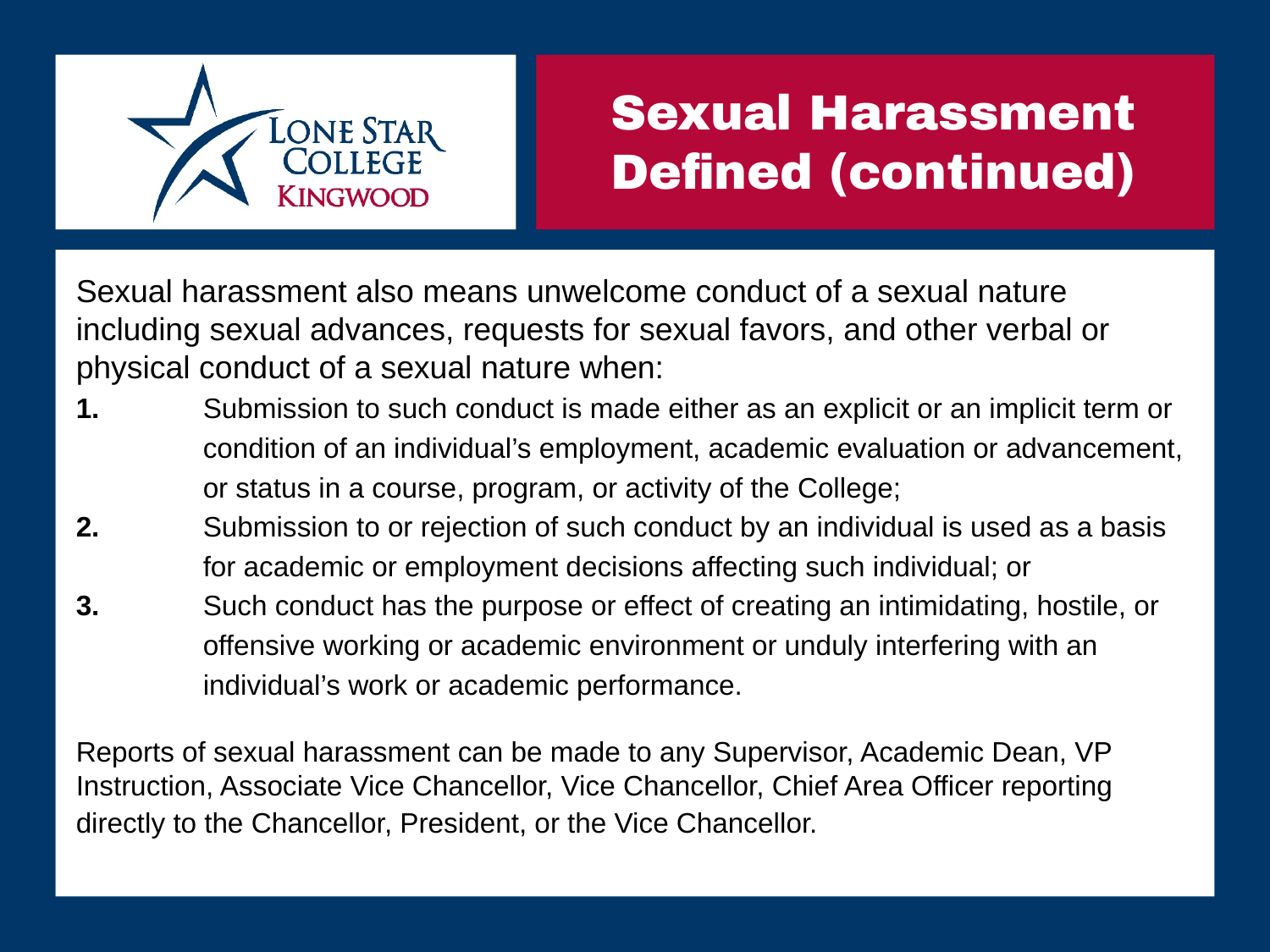

Sexual Harassment
Defined (continued)
Sexual harassment also means unwelcome conduct of a sexual nature including sexual advances, requests for sexual favors, and other verbal or physical conduct of a sexual nature when:
1.      	Submission to such conduct is made either as an explicit or an implicit term or
	condition of an individual’s employment, academic evaluation or advancement,
	or status in a course, program, or activity of the College;
2.      	Submission to or rejection of such conduct by an individual is used as a basis
	for academic or employment decisions affecting such individual; or
3.      	Such conduct has the purpose or effect of creating an intimidating, hostile, or
	offensive working or academic environment or unduly interfering with an
	individual’s work or academic performance.

Reports of sexual harassment can be made to any Supervisor, Academic Dean, VP Instruction, Associate Vice Chancellor, Vice Chancellor, Chief Area Officer reporting directly to the Chancellor, President, or the Vice Chancellor.